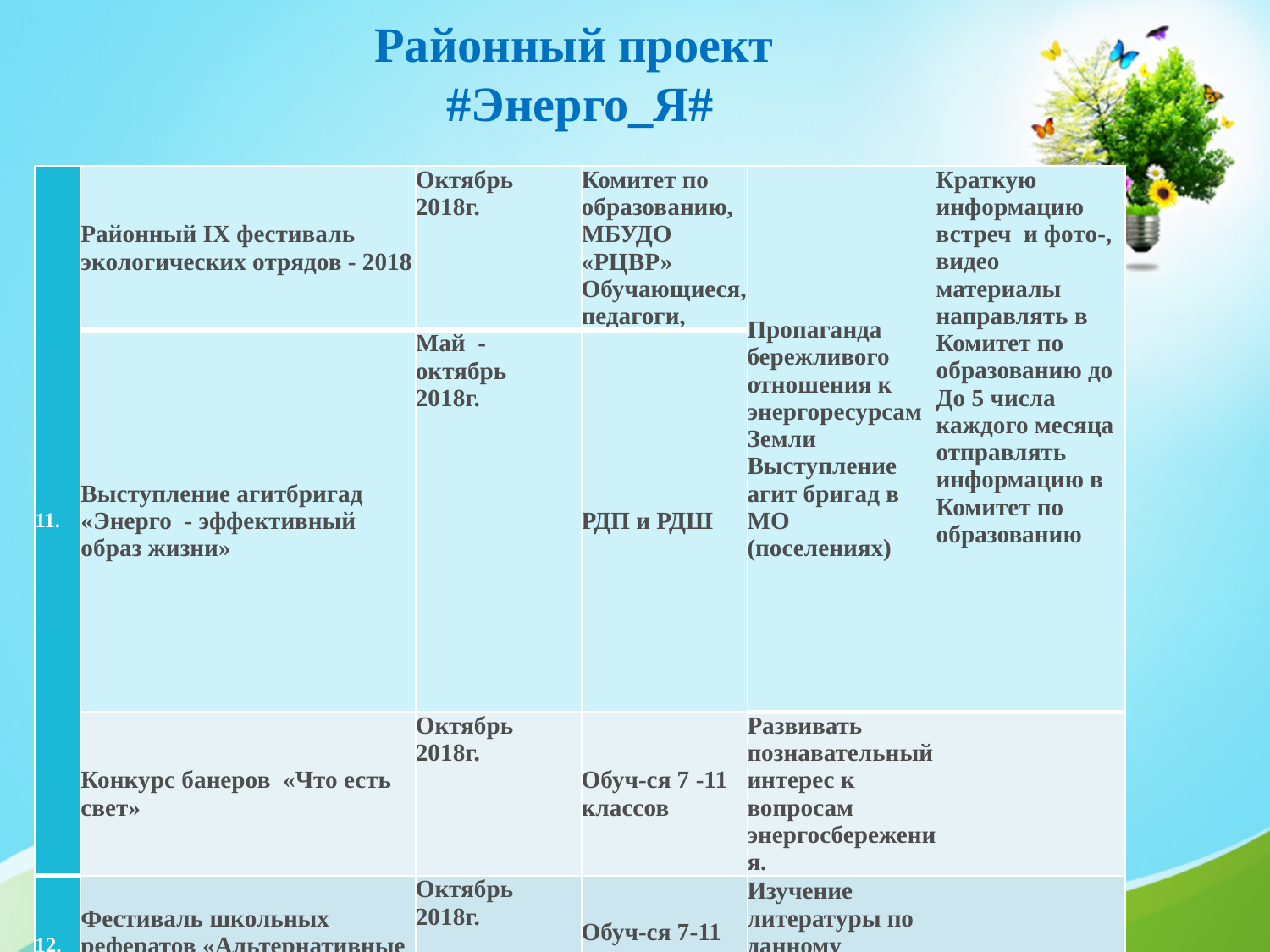

Районный проект
#Энерго_Я#
| 11. | Районный IX фестиваль экологических отрядов - 2018 | Октябрь 2018г. | Комитет по образованию, МБУДО «РЦВР» Обучающиеся, педагоги, | Пропаганда бережливого отношения к энергоресурсам Земли Выступление агит бригад в МО (поселениях) | Краткую информацию встреч и фото-, видео материалы направлять в Комитет по образованию до До 5 числа каждого месяца отправлять информацию в Комитет по образованию |
| --- | --- | --- | --- | --- | --- |
|  | Выступление агитбригад «Энерго - эффективный образ жизни» | Май - октябрь 2018г. | РДП и РДШ |  |  |
|  | Конкурс банеров «Что есть свет» | Октябрь 2018г. | Обуч-ся 7 -11 классов | Развивать познавательный интерес к вопросам энергосбережения. |  |
| 12. | Фестиваль школьных рефератов «Альтернативные виды энергии» | Октябрь 2018г. | Обуч-ся 7-11 классов | Изучение литературы по данному вопросу. Защита своей работы. |  |